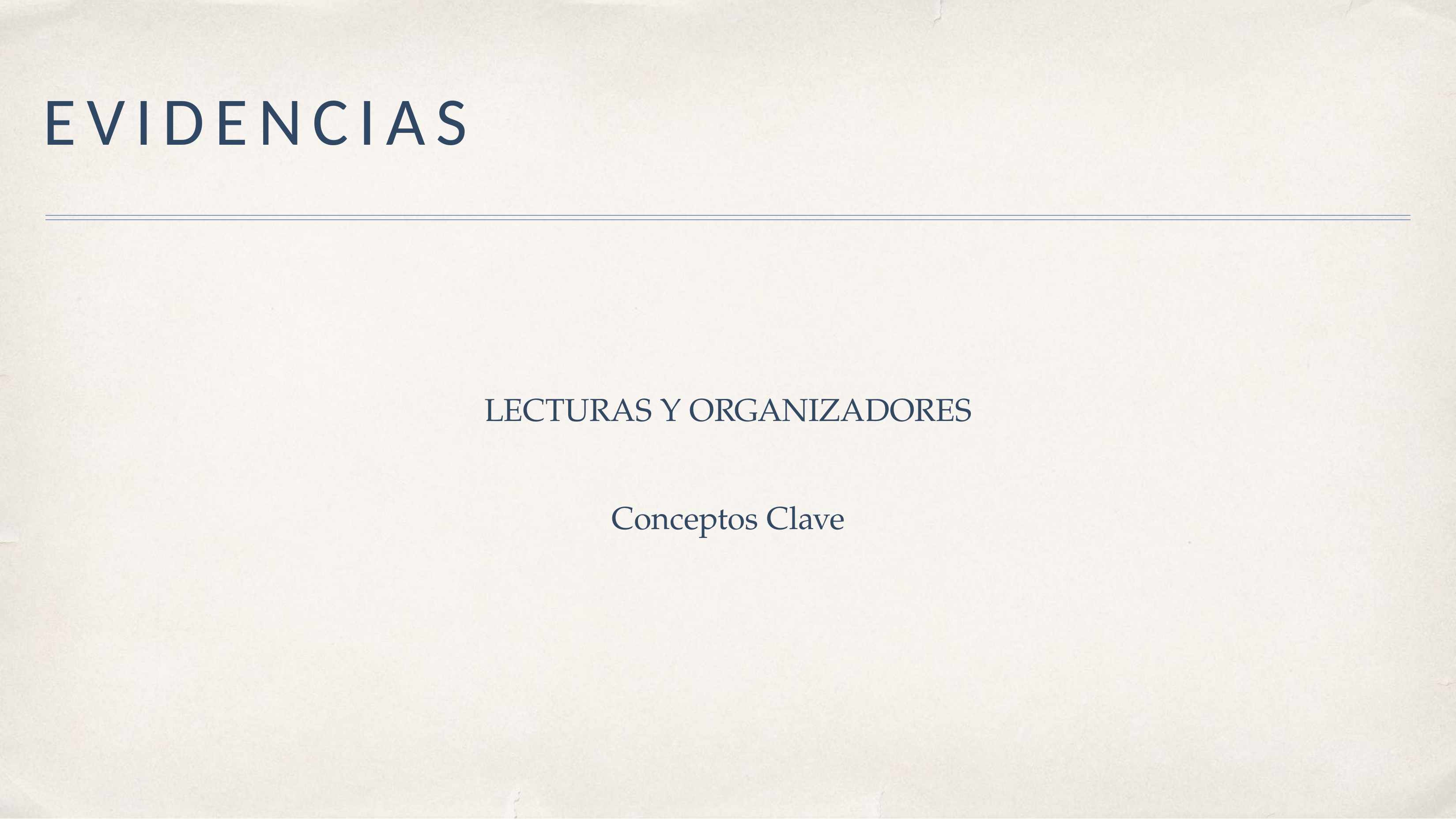

# EVIDENCIAS

LECTURAS Y ORGANIZADORES

Conceptos Clave